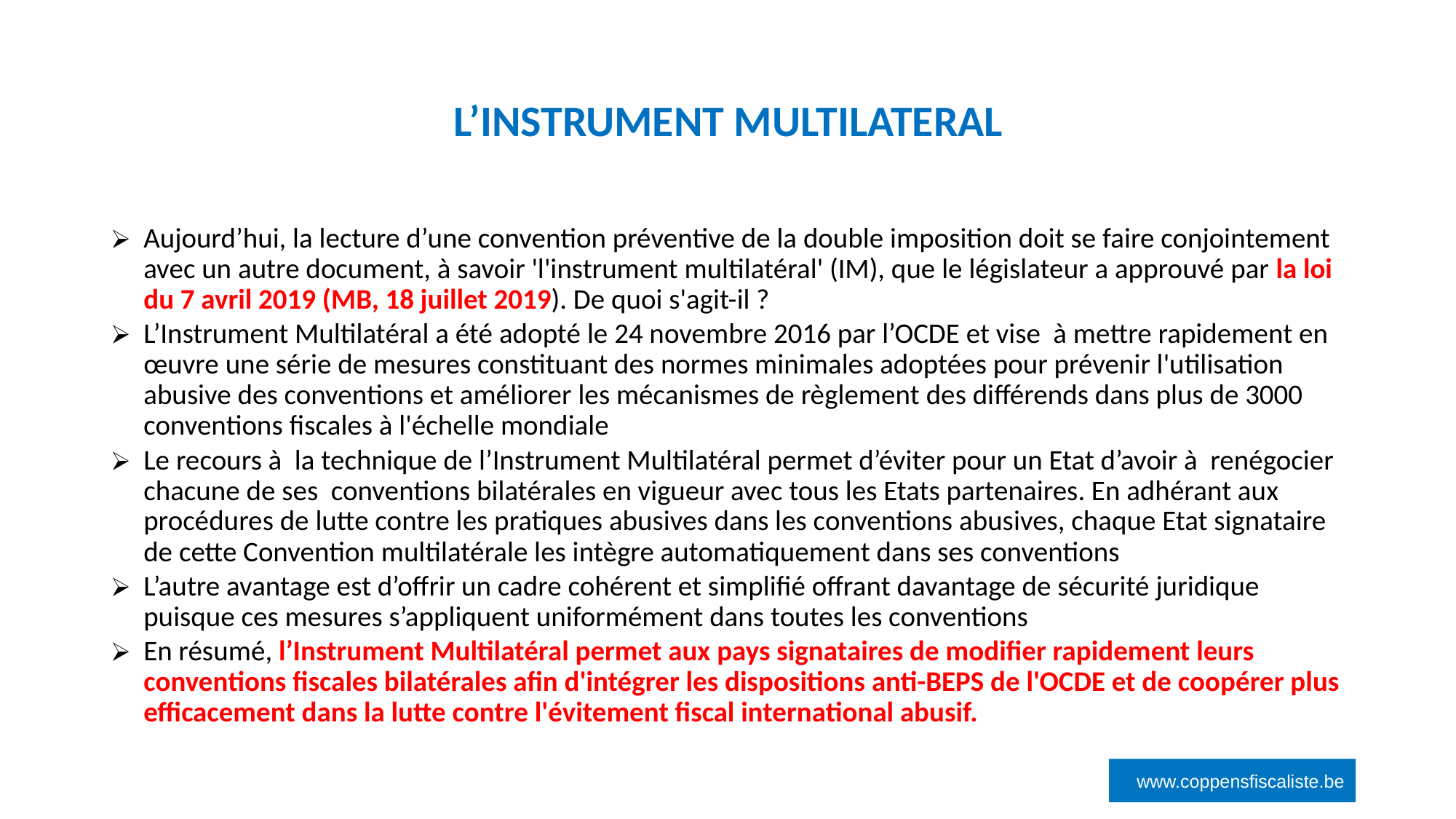

# L’INSTRUMENT MULTILATERAL
12
Aujourd’hui, la lecture d’une convention préventive de la double imposition doit se faire conjointement avec un autre document, à savoir 'l'instrument multilatéral' (IM), que le législateur a approuvé par la loi du 7 avril 2019 (MB, 18 juillet 2019). De quoi s'agit-il ?
L’Instrument Multilatéral a été adopté le 24 novembre 2016 par l’OCDE et vise  à mettre rapidement en œuvre une série de mesures constituant des normes minimales adoptées pour prévenir l'utilisation abusive des conventions et améliorer les mécanismes de règlement des différends dans plus de 3000 conventions fiscales à l'échelle mondiale
Le recours à  la technique de l’Instrument Multilatéral permet d’éviter pour un Etat d’avoir à  renégocier chacune de ses  conventions bilatérales en vigueur avec tous les Etats partenaires. En adhérant aux procédures de lutte contre les pratiques abusives dans les conventions abusives, chaque Etat signataire de cette Convention multilatérale les intègre automatiquement dans ses conventions
L’autre avantage est d’offrir un cadre cohérent et simplifié offrant davantage de sécurité juridique puisque ces mesures s’appliquent uniformément dans toutes les conventions
En résumé, l’Instrument Multilatéral permet aux pays signataires de modifier rapidement leurs conventions fiscales bilatérales afin d'intégrer les dispositions anti-BEPS de l'OCDE et de coopérer plus efficacement dans la lutte contre l'évitement fiscal international abusif.

www.coppensfiscaliste.be